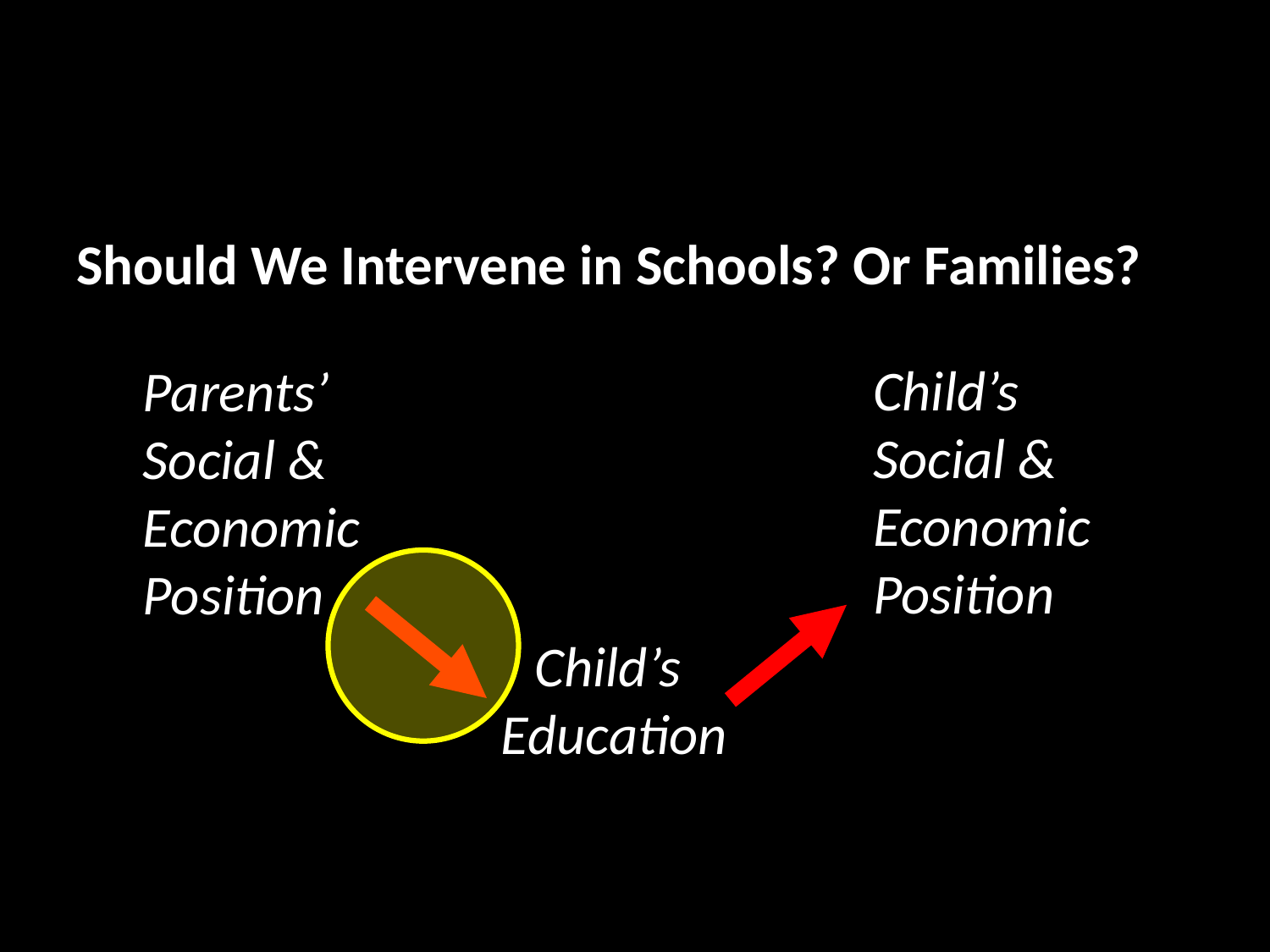

Should We Intervene in Schools? Or Families?

Child’s
Social &
Economic
Position
Parents’
Social &
Economic
Position

Child’s
Education